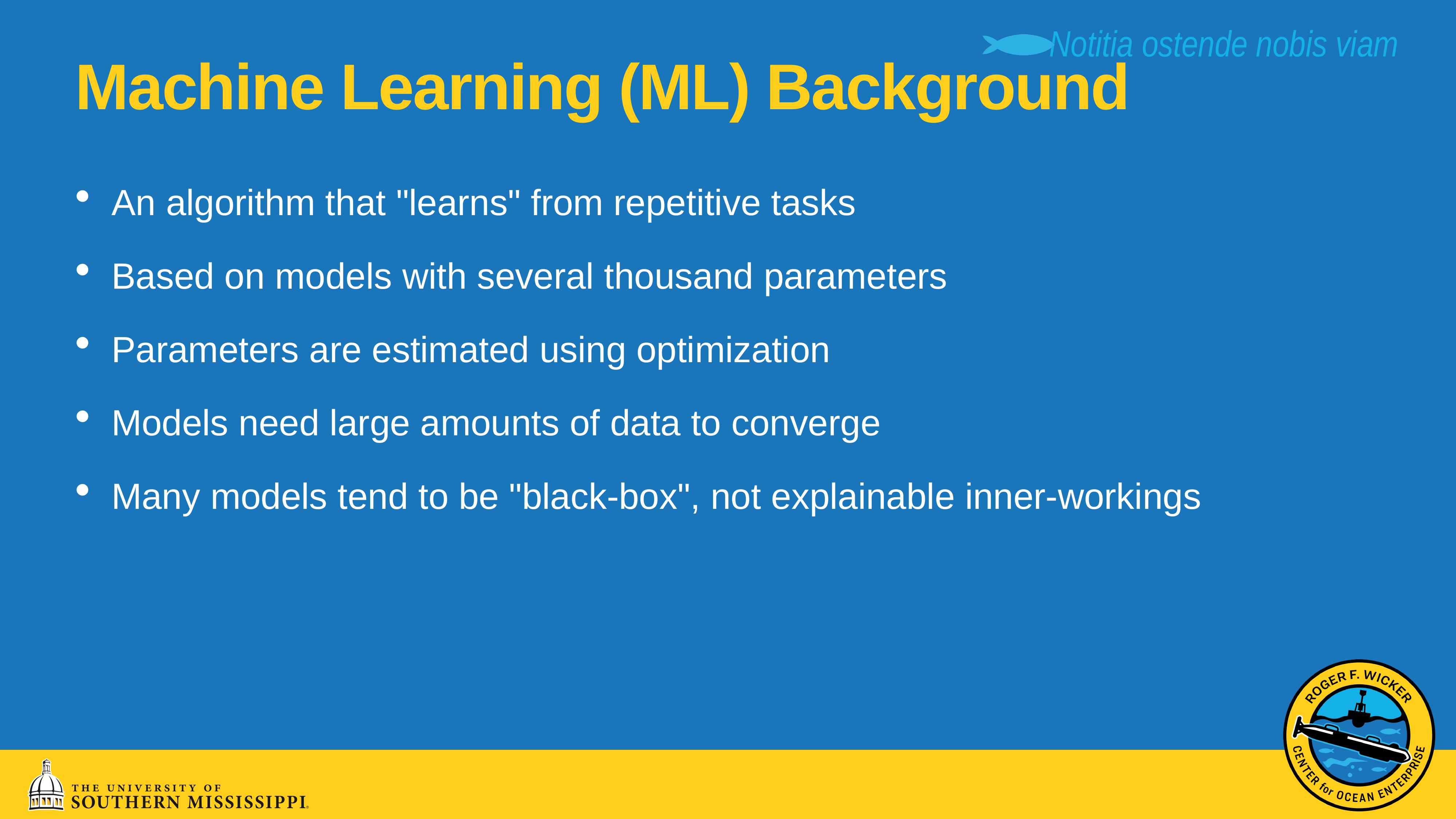

# Machine Learning (ML) Background
An algorithm that "learns" from repetitive tasks
Based on models with several thousand parameters
Parameters are estimated using optimization
Models need large amounts of data to converge
Many models tend to be "black-box", not explainable inner-workings